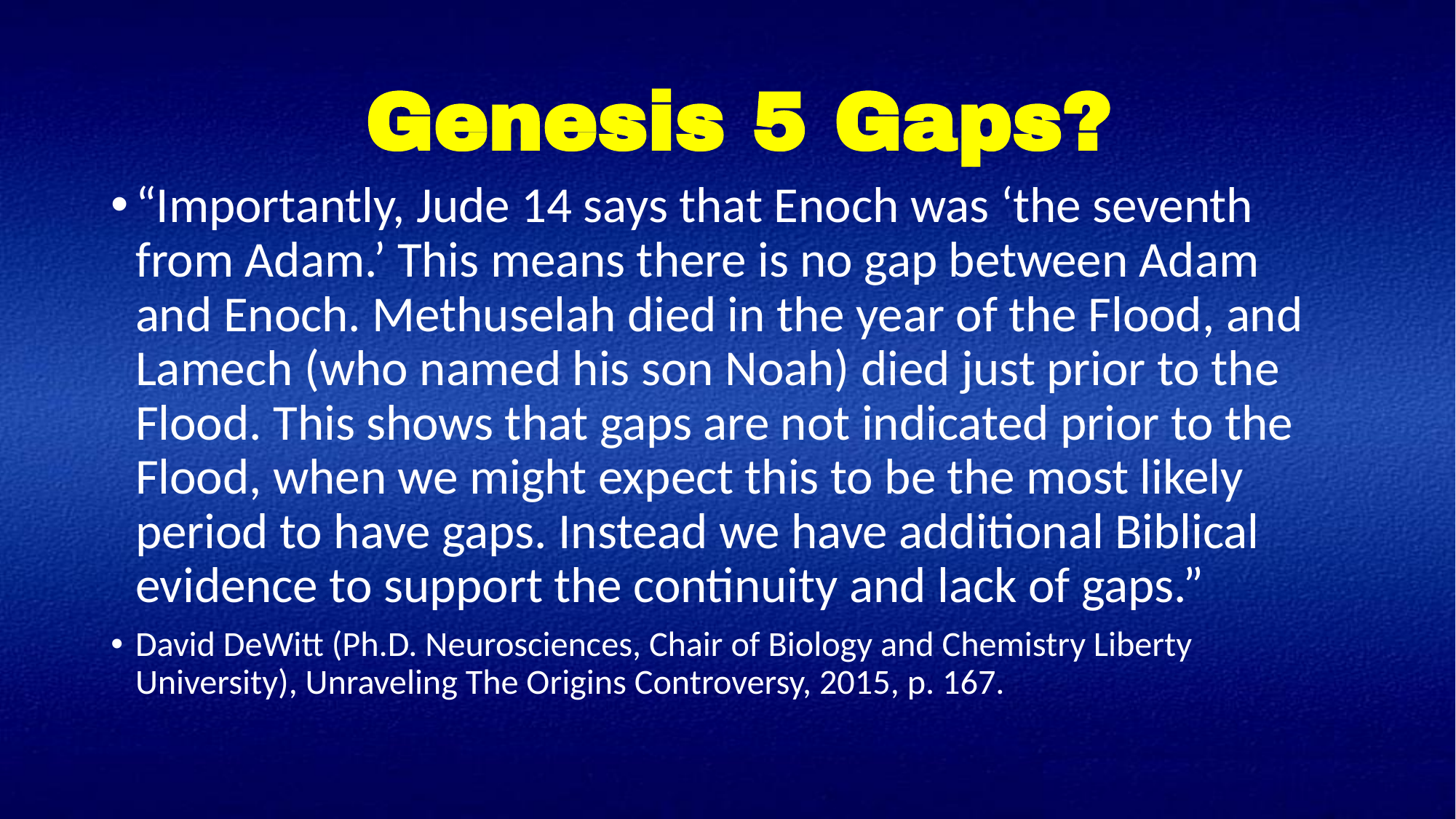

# Genesis 5 Gaps?
“Importantly, Jude 14 says that Enoch was ‘the seventh from Adam.’ This means there is no gap between Adam and Enoch. Methuselah died in the year of the Flood, and Lamech (who named his son Noah) died just prior to the Flood. This shows that gaps are not indicated prior to the Flood, when we might expect this to be the most likely period to have gaps. Instead we have additional Biblical evidence to support the continuity and lack of gaps.”
David DeWitt (Ph.D. Neurosciences, Chair of Biology and Chemistry Liberty University), Unraveling The Origins Controversy, 2015, p. 167.